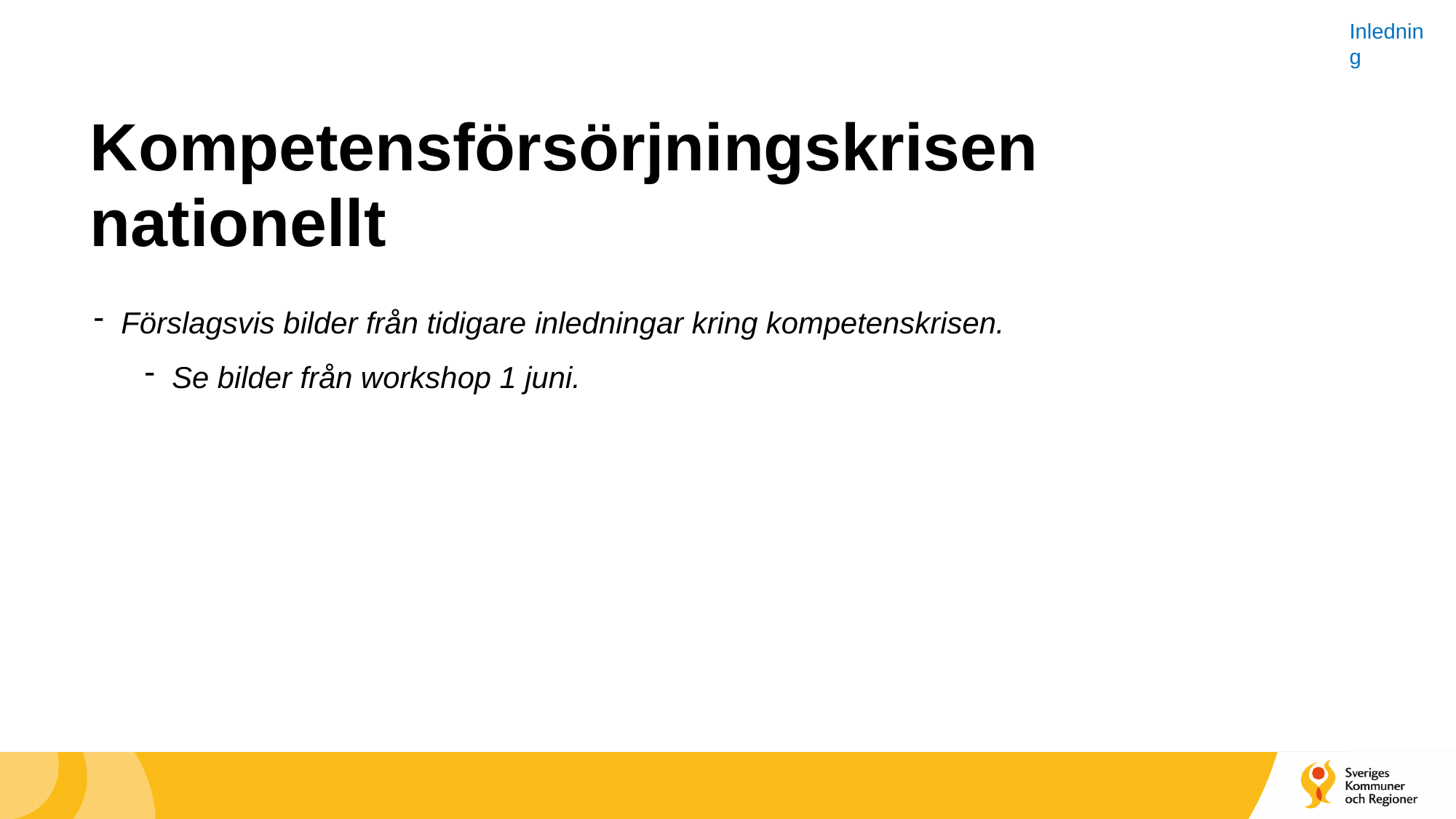

Inledning
# Kompetensförsörjningskrisen nationellt
Förslagsvis bilder från tidigare inledningar kring kompetenskrisen.
Se bilder från workshop 1 juni.